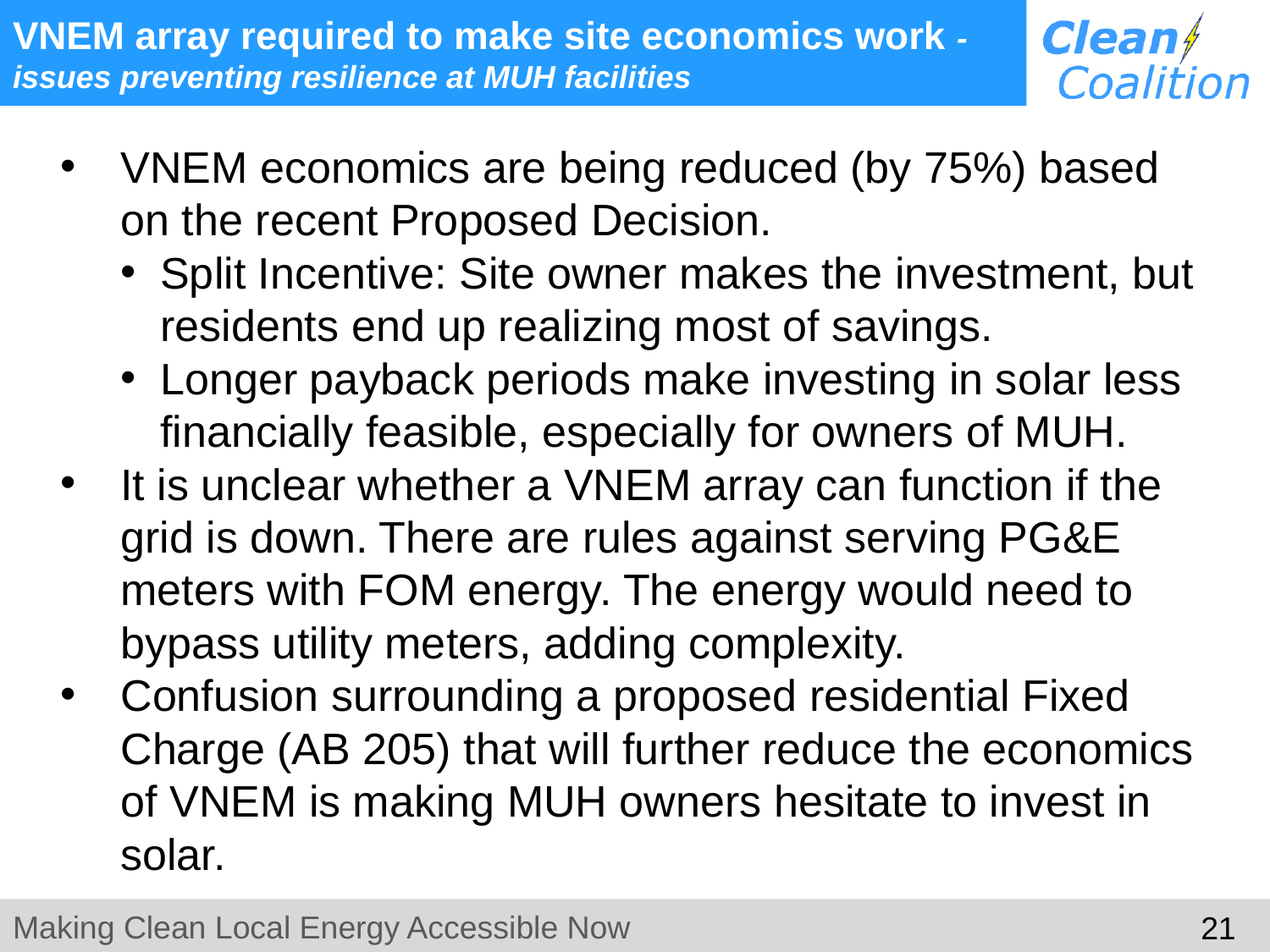

# VNEM array required to make site economics work - issues preventing resilience at MUH facilities
VNEM economics are being reduced (by 75%) based on the recent Proposed Decision.
Split Incentive: Site owner makes the investment, but residents end up realizing most of savings.
Longer payback periods make investing in solar less financially feasible, especially for owners of MUH.
It is unclear whether a VNEM array can function if the grid is down. There are rules against serving PG&E meters with FOM energy. The energy would need to bypass utility meters, adding complexity.
Confusion surrounding a proposed residential Fixed Charge (AB 205) that will further reduce the economics of VNEM is making MUH owners hesitate to invest in solar.